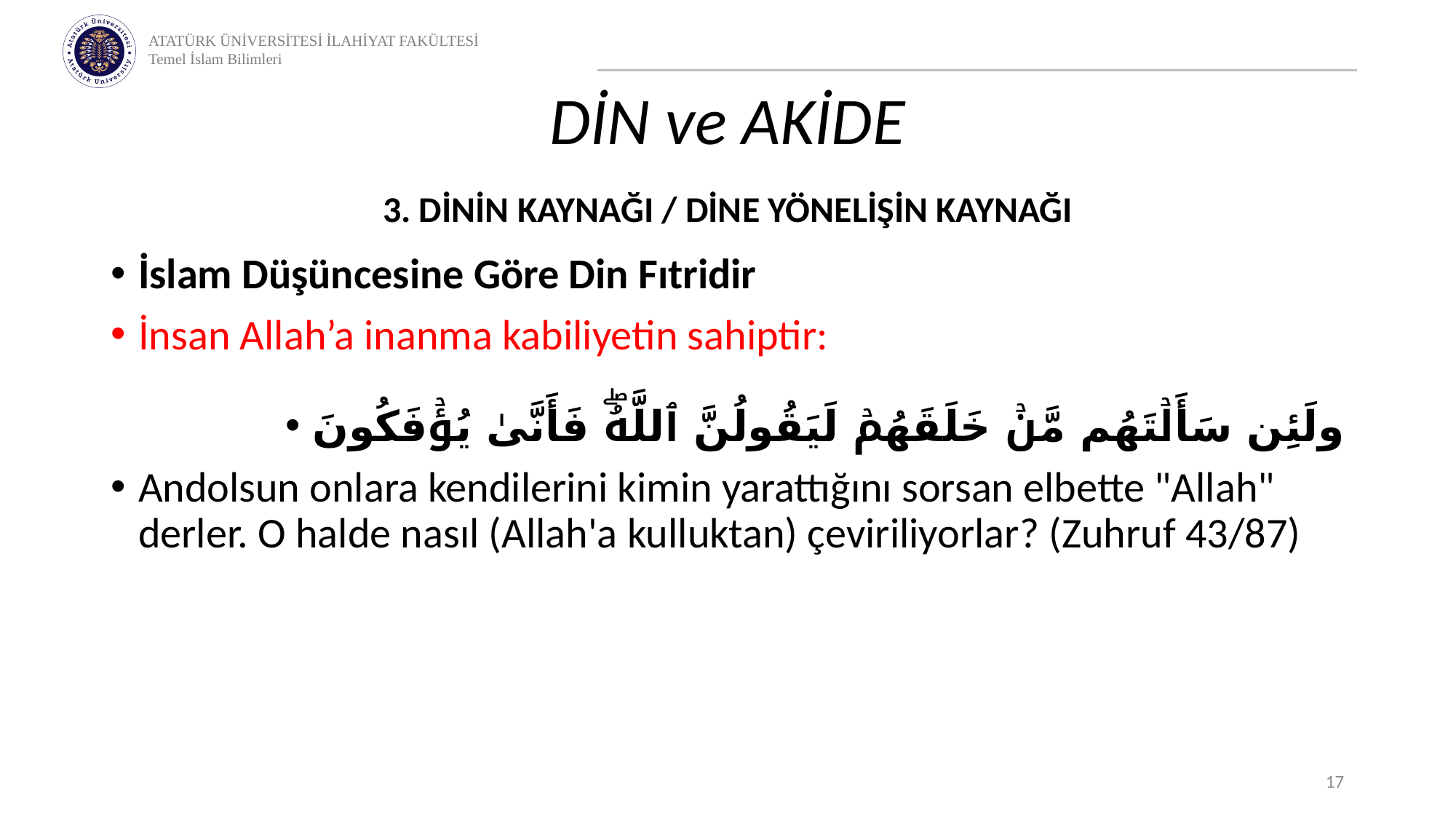

# DİN ve AKİDE
3. DİNİN KAYNAĞI / DİNE YÖNELİŞİN KAYNAĞI
İslam Düşüncesine Göre Din Fıtridir
İnsan Allah’a inanma kabiliyetin sahiptir:
ولَئِن سَأَلۡتَهُم مَّنۡ خَلَقَهُمۡ لَيَقُولُنَّ ٱللَّهُۖ فَأَنَّىٰ يُؤۡفَكُونَ
Andolsun onlara kendilerini kimin yarattığını sorsan elbette "Allah" derler. O halde nasıl (Allah'a kulluktan) çeviriliyorlar? (Zuhruf 43/87)

17